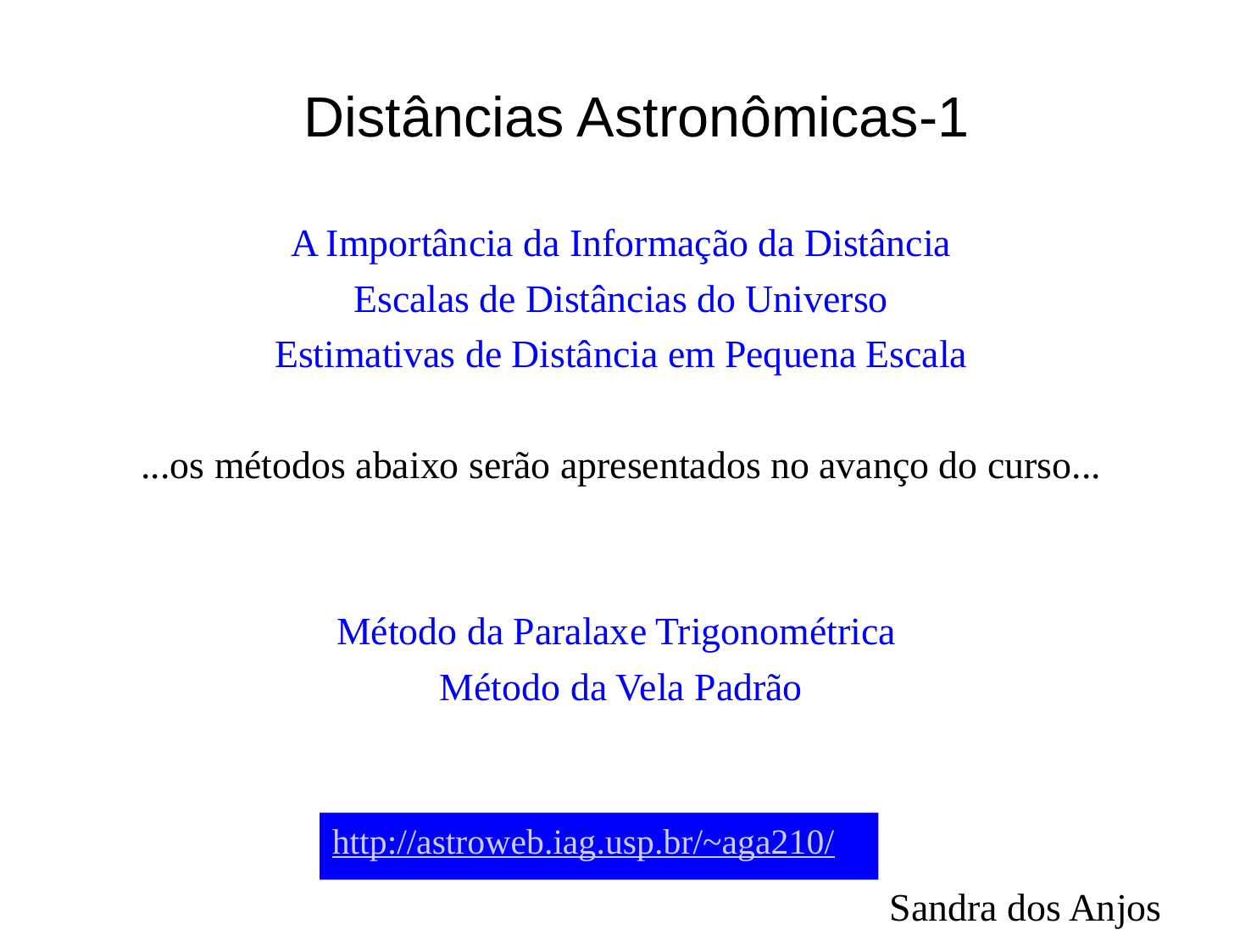

# Distâncias Astronômicas-1
A Importância da Informação da Distância
Escalas de Distâncias do Universo
Estimativas de Distância em Pequena Escala

...os métodos abaixo serão apresentados no avanço do curso...

Método da Paralaxe Trigonométrica
Método da Vela Padrão

http://astroweb.iag.usp.br/~aga210/

Sandra dos Anjos